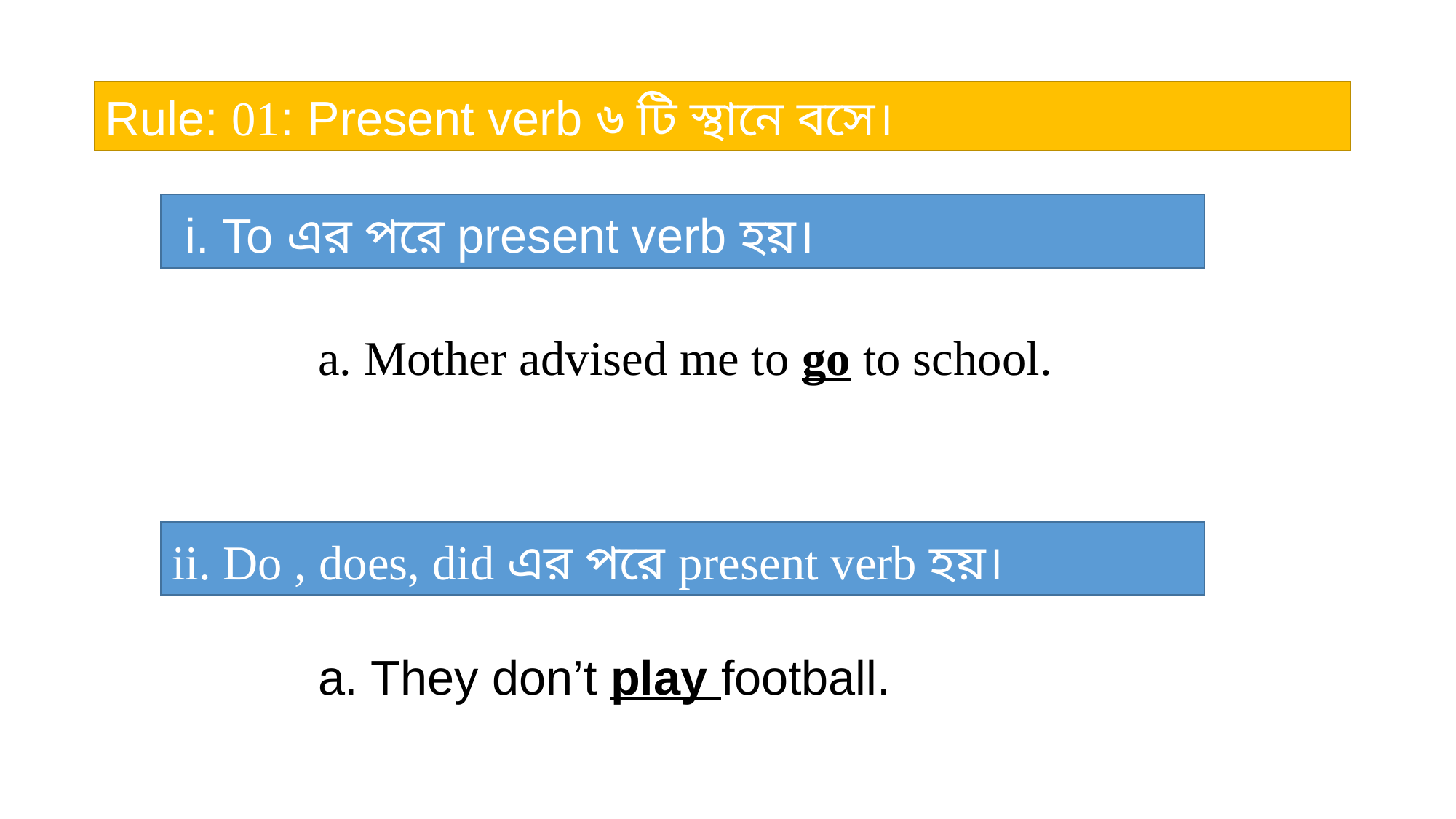

Rule: 01: Present verb ৬ টি স্থানে বসে।
 i. To এর পরে present verb হয়।
a. Mother advised me to go to school.
ii. Do , does, did এর পরে present verb হয়।
a. They don’t play football.